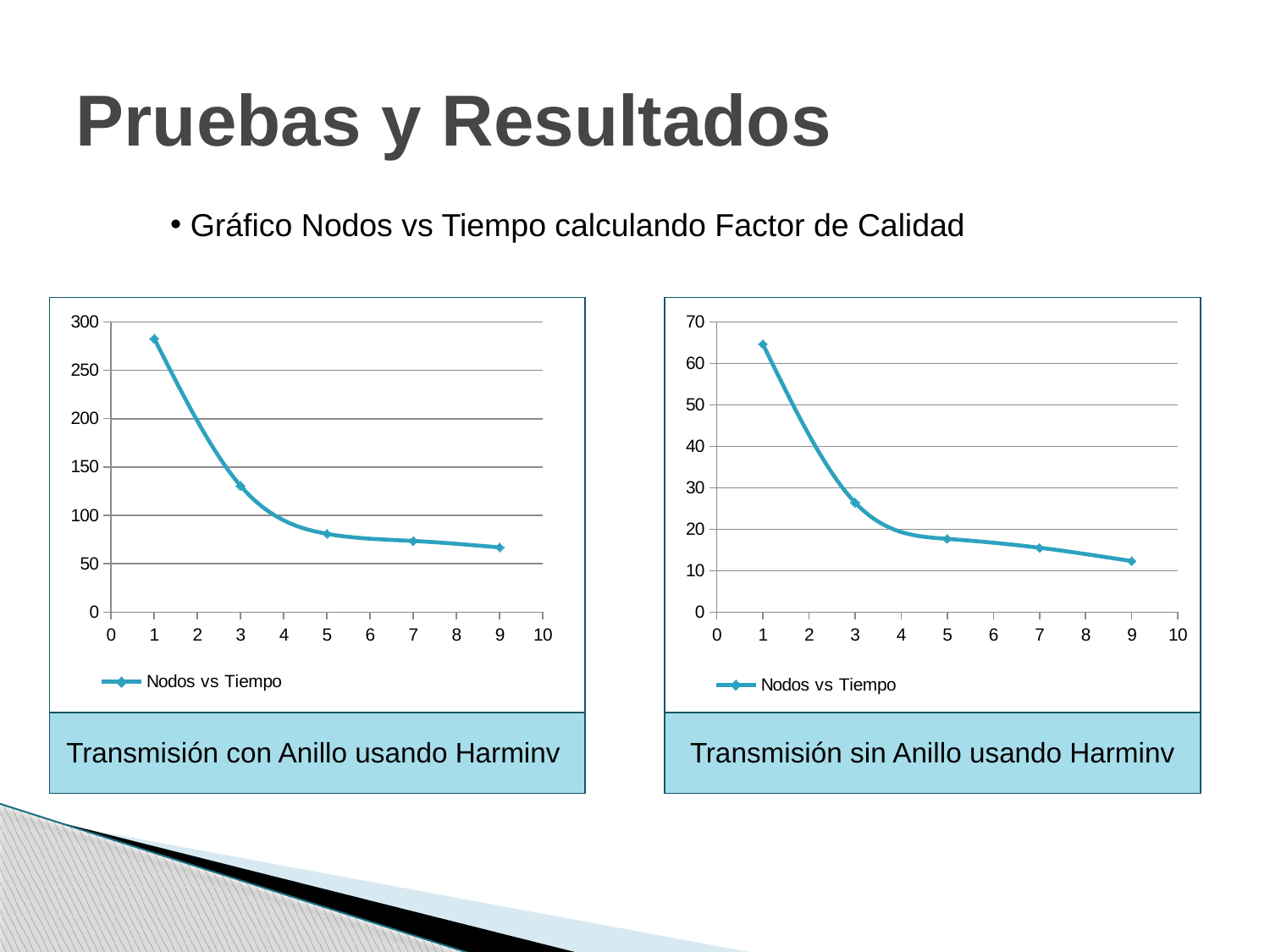

# Pruebas y Resultados
 Gráfico Nodos vs Tiempo calculando Factor de Calidad
|  |
| --- |
| Transmisión con Anillo usando Harminv |

### Chart

| Category |  |
|---|---|
|  |
| --- |
| Transmisión sin Anillo usando Harminv |

### Chart

| Category |  |
|---|---|